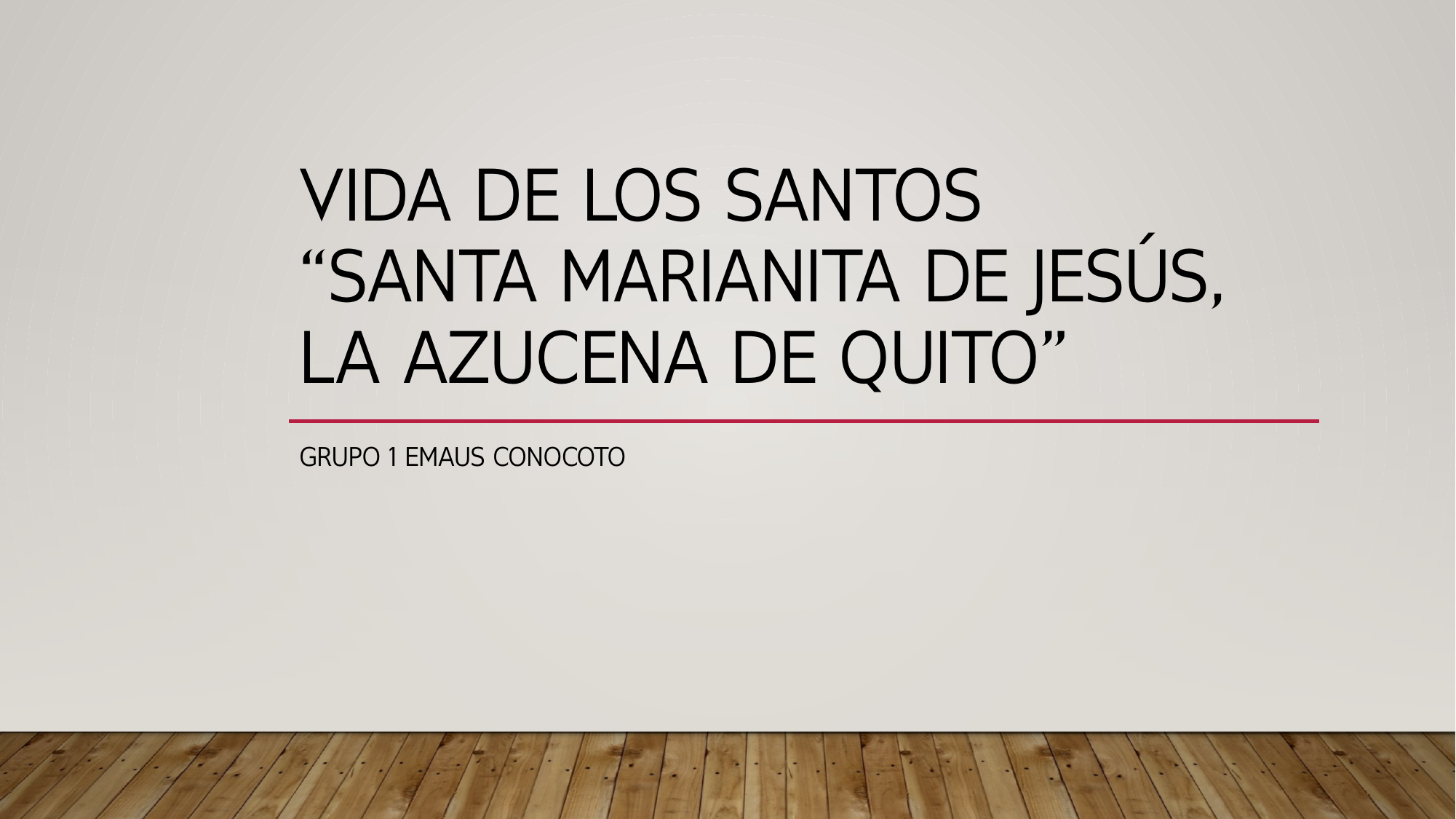

# VIDA DE LOS SANTOS “SANTA MARIANITA DE JESÚS, LA AZUCENA DE QUITO”
GRUPO 1 EMAUS CONOCOTO